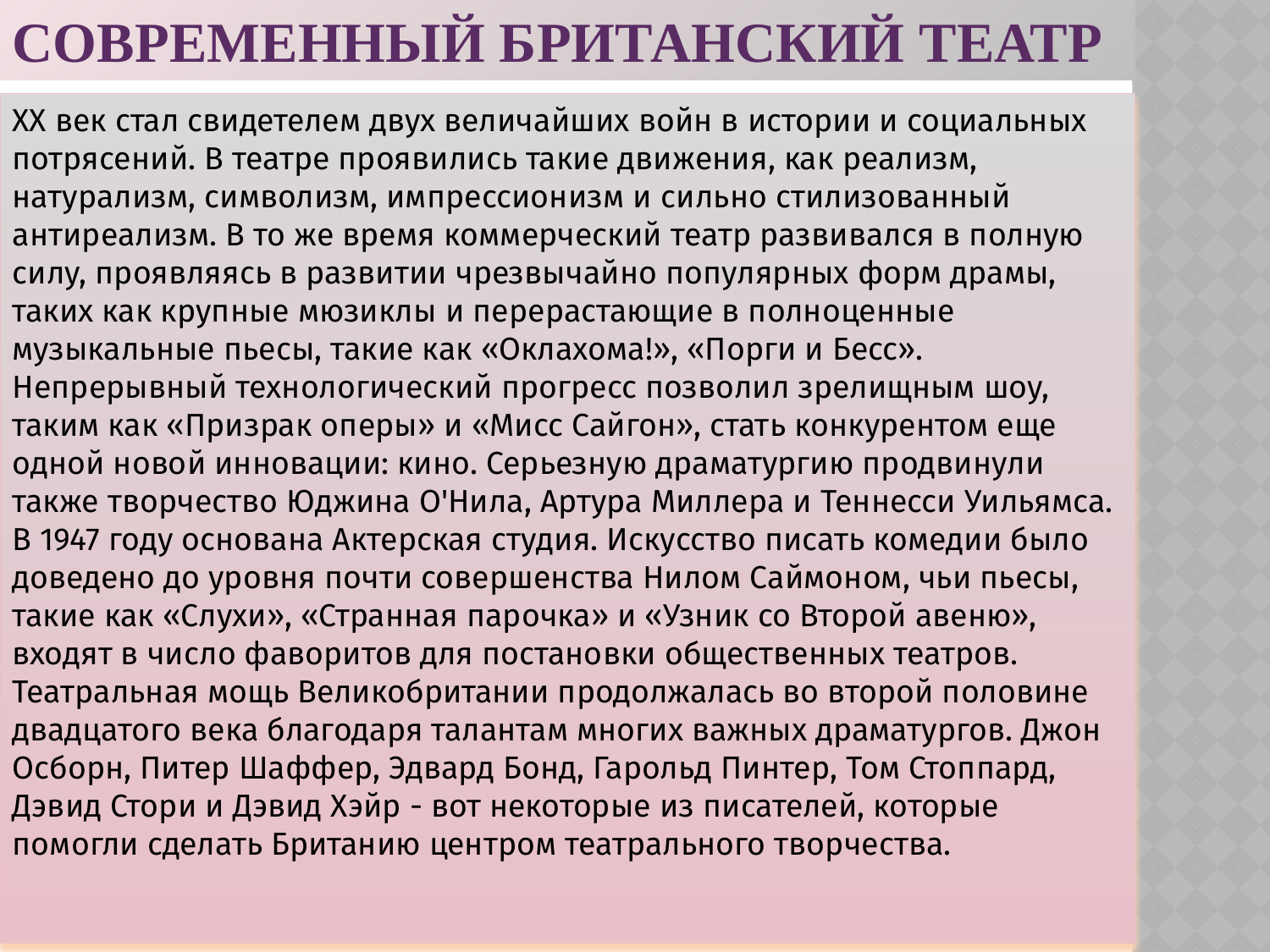

СОВРЕМЕННЫЙ БРИТАНСКИЙ ТЕАТР
ХХ век стал свидетелем двух величайших войн в истории и социальных потрясений. В театре проявились такие движения, как реализм, натурализм, символизм, импрессионизм и сильно стилизованный антиреализм. В то же время коммерческий театр развивался в полную силу, проявляясь в развитии чрезвычайно популярных форм драмы, таких как крупные мюзиклы и перерастающие в полноценные музыкальные пьесы, такие как «Оклахома!», «Порги и Бесс». Непрерывный технологический прогресс позволил зрелищным шоу, таким как «Призрак оперы» и «Мисс Сайгон», стать конкурентом еще одной новой инновации: кино. Серьезную драматургию продвинули также творчество Юджина О'Нила, Артура Миллера и Теннесси Уильямса. В 1947 году основана Актерская студия. Искусство писать комедии было доведено до уровня почти совершенства Нилом Саймоном, чьи пьесы, такие как «Слухи», «Странная парочка» и «Узник со Второй авеню», входят в число фаворитов для постановки общественных театров. Театральная мощь Великобритании продолжалась во второй половине двадцатого века благодаря талантам многих важных драматургов. Джон Осборн, Питер Шаффер, Эдвард Бонд, Гарольд Пинтер, Том Стоппард, Дэвид Стори и Дэвид Хэйр - вот некоторые из писателей, которые помогли сделать Британию центром театрального творчества.